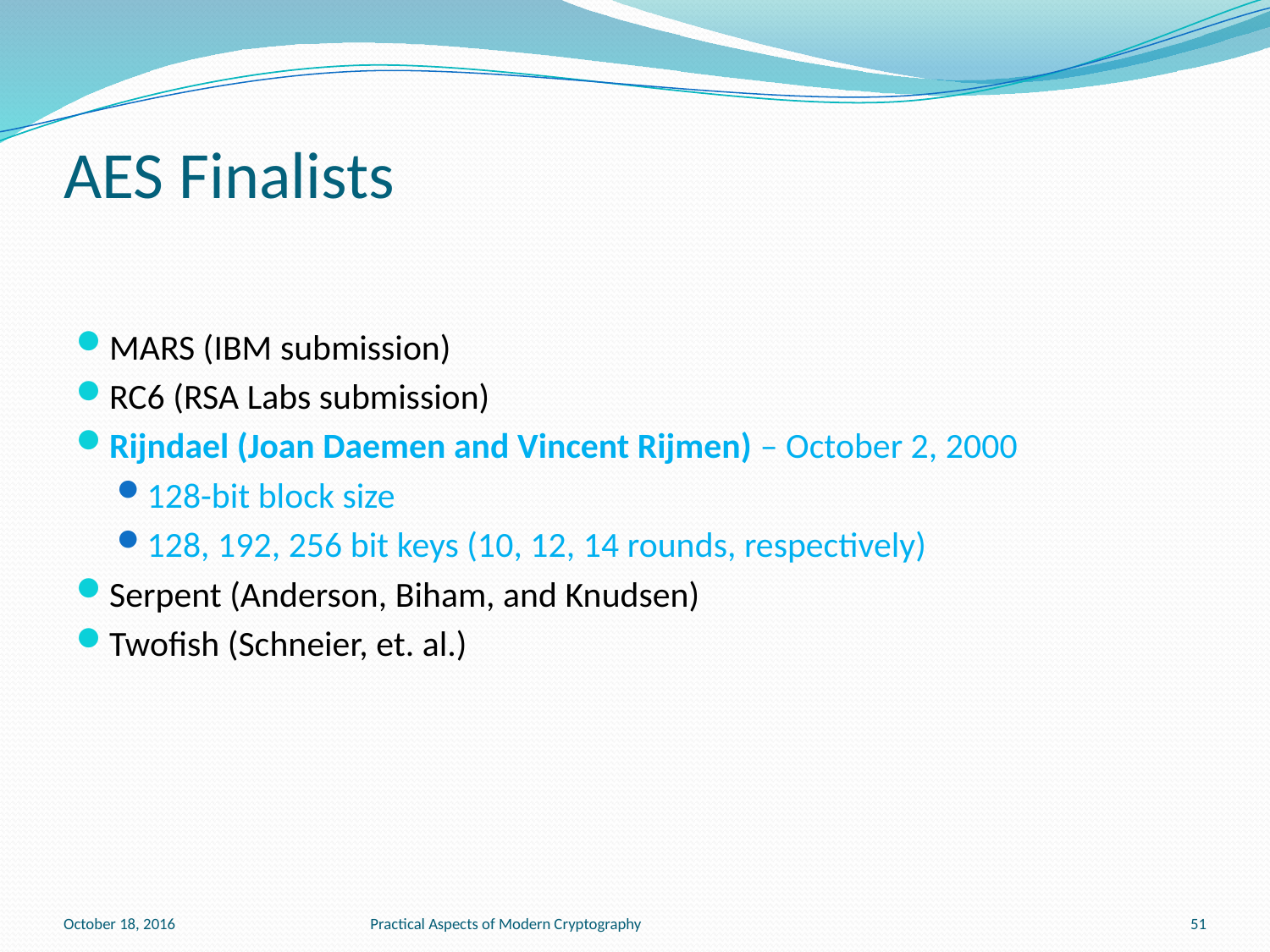

# AES Finalists

MARS (IBM submission)
RC6 (RSA Labs submission)
Rijndael (Joan Daemen and Vincent Rijmen) – October 2, 2000
128-bit block size
128, 192, 256 bit keys (10, 12, 14 rounds, respectively)
Serpent (Anderson, Biham, and Knudsen)
Twofish (Schneier, et. al.)
October 18, 2016
Practical Aspects of Modern Cryptography
51